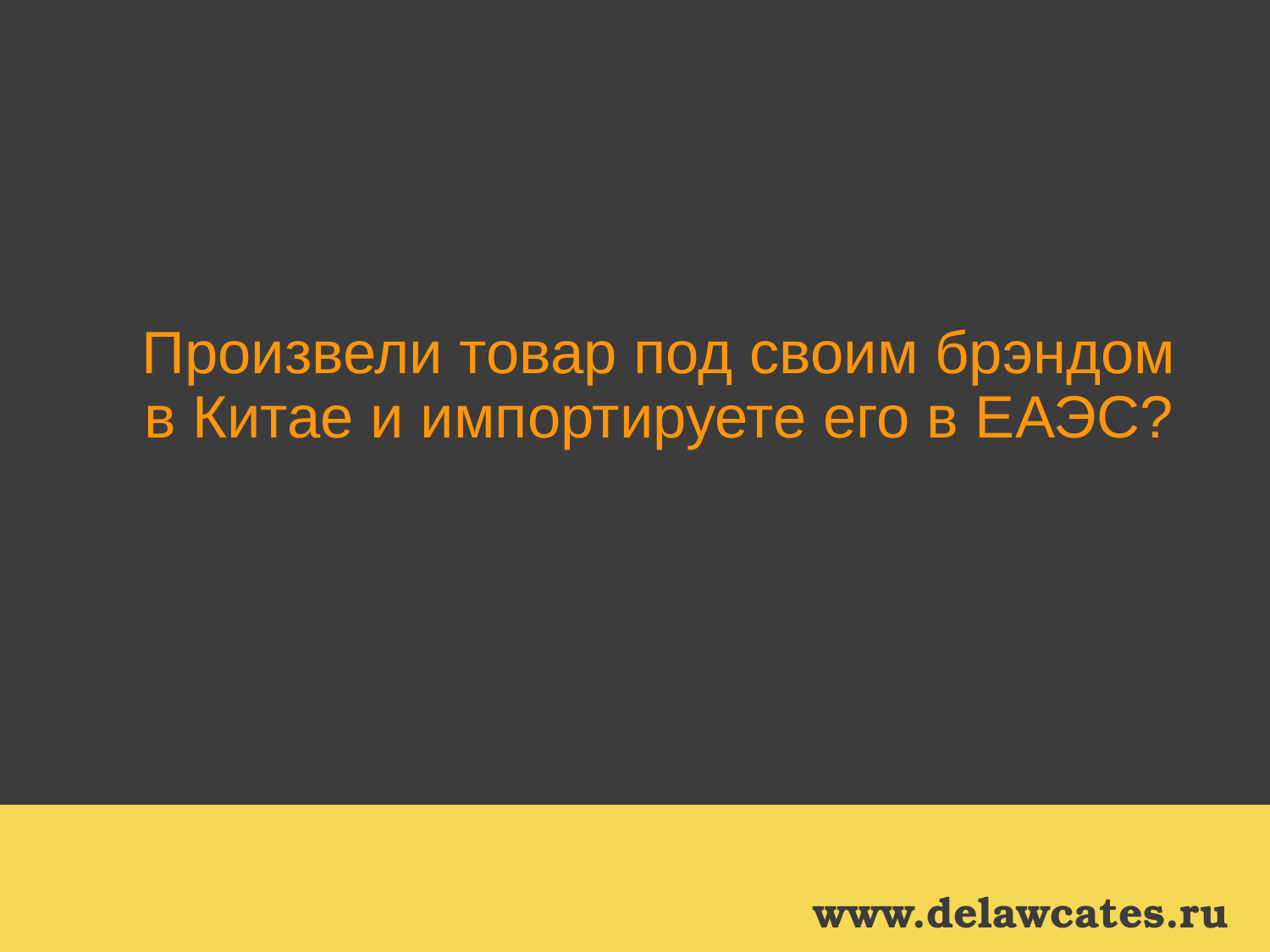

Произвели товар под своим брэндом в Китае и импортируете его в ЕАЭС?

www.delawcates.ru